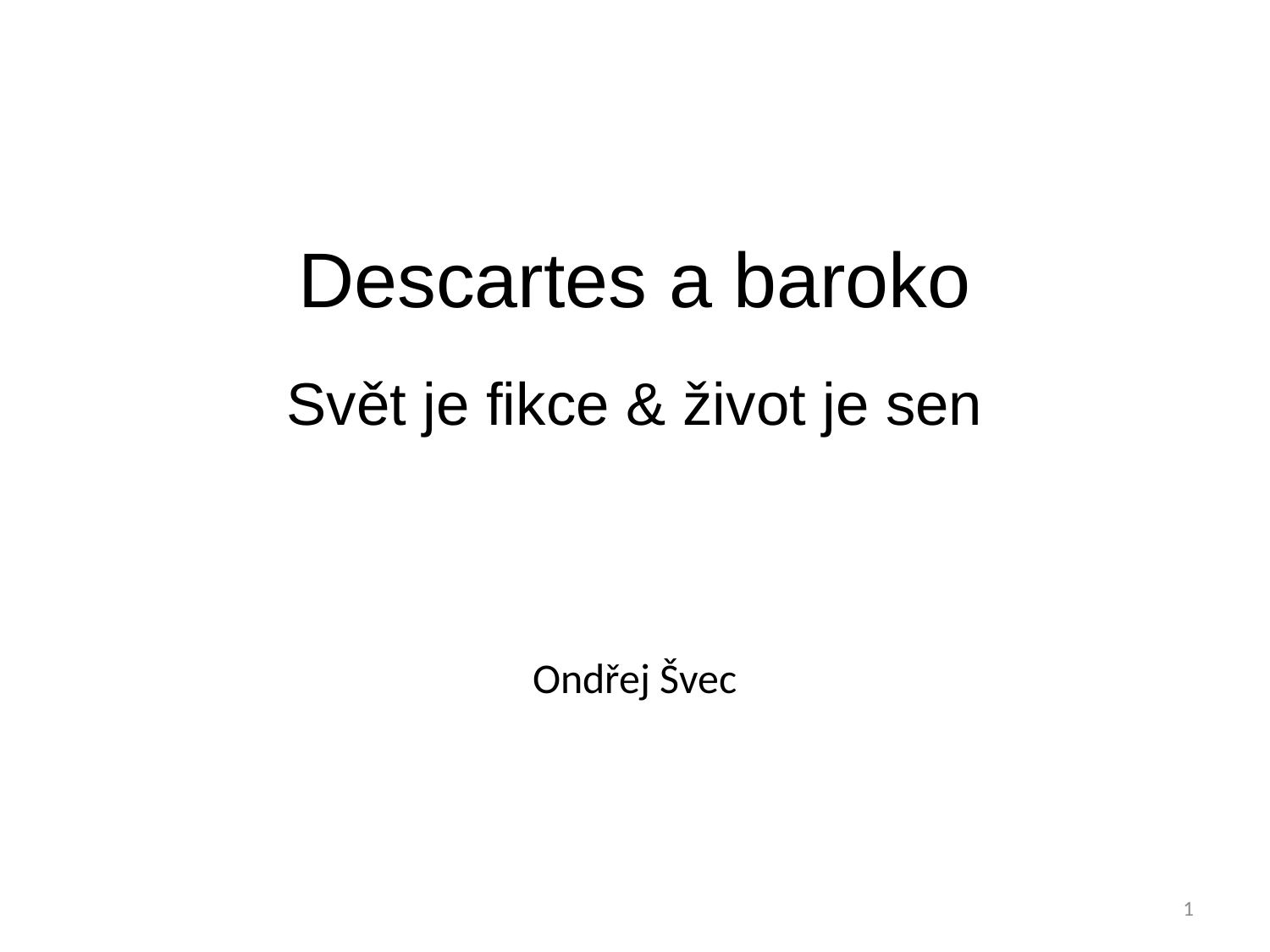

# Descartes a baroko Svět je fikce & život je sen
Ondřej Švec

1